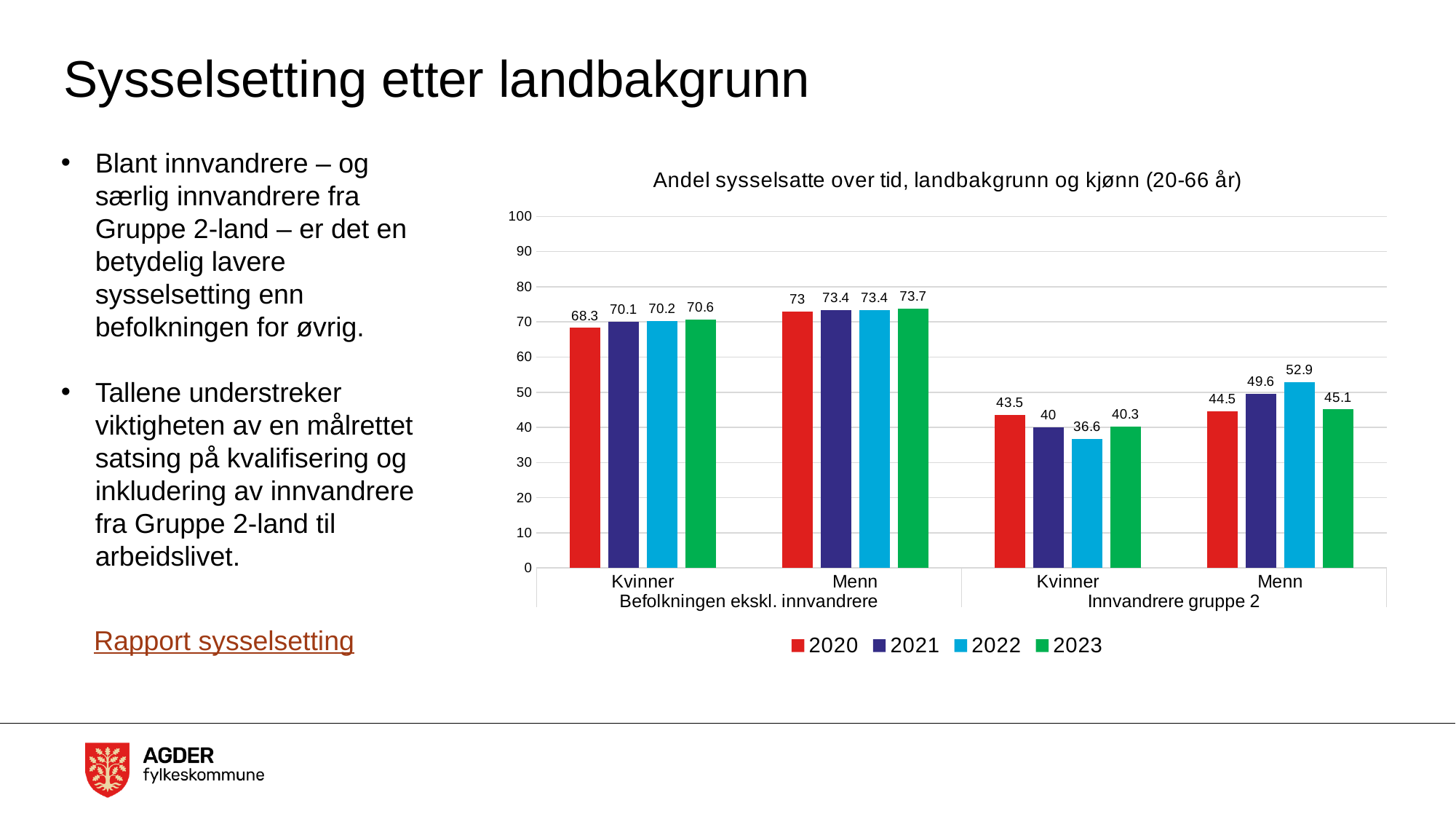

# Sysselsetting etter landbakgrunn
Blant innvandrere – og særlig innvandrere fra Gruppe 2-land – er det en betydelig lavere sysselsetting enn befolkningen for øvrig.

Tallene understreker viktigheten av en målrettet satsing på kvalifisering og inkludering av innvandrere fra Gruppe 2-land til arbeidslivet.

### Chart: Andel sysselsatte over tid, landbakgrunn og kjønn (20-66 år)

| Category | 2020 | 2021 | 2022 | 2023 |
|---|---|---|---|---|
| Kvinner | 68.3 | 70.1 | 70.2 | 70.6 |
| Menn | 73.0 | 73.4 | 73.4 | 73.7 |
| Kvinner | 43.5 | 40.0 | 36.6 | 40.3 |
| Menn | 44.5 | 49.6 | 52.9 | 45.1 |
Rapport sysselsetting